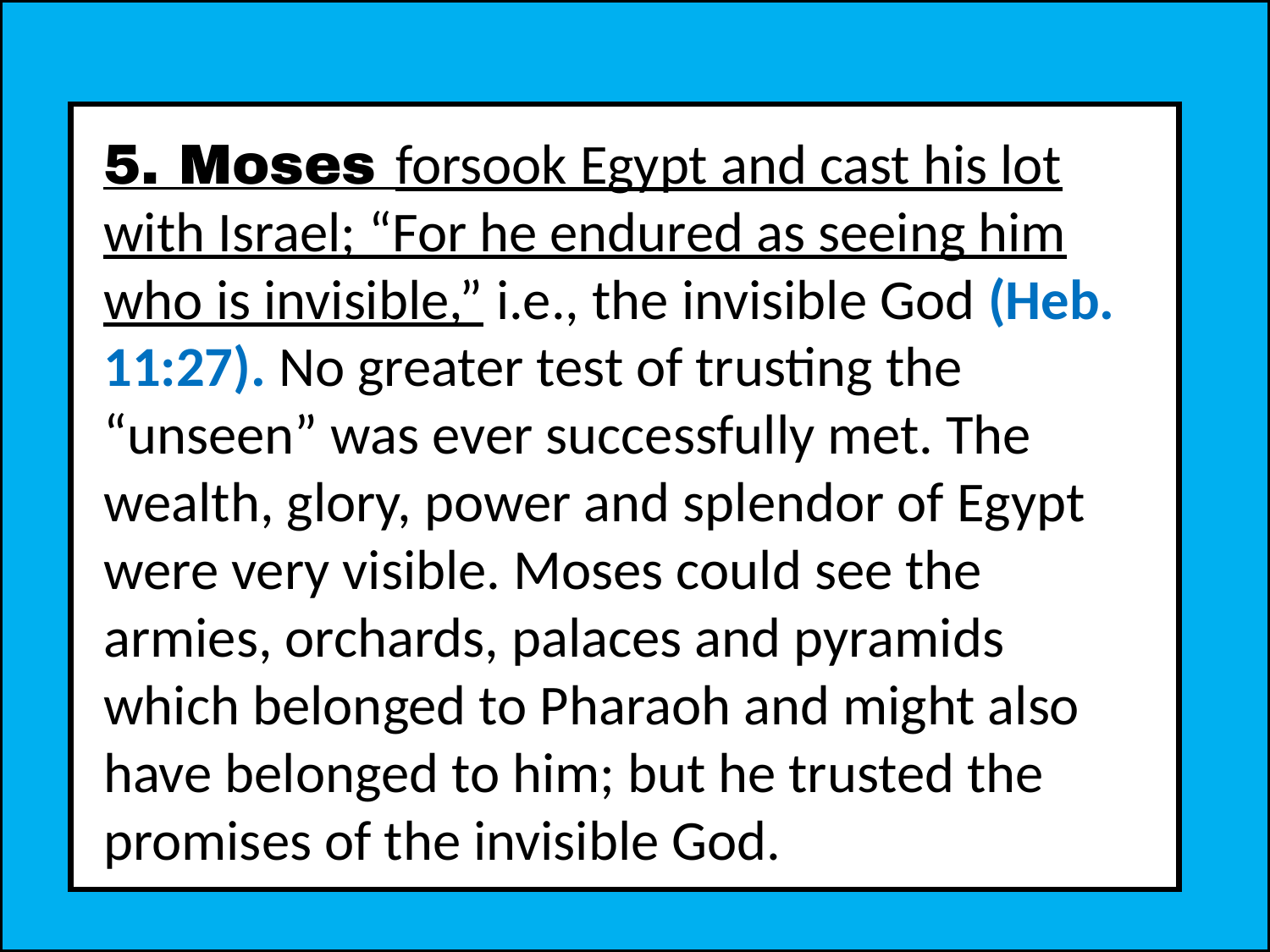

5. Moses forsook Egypt and cast his lot with Israel; “For he endured as seeing him who is invisible,” i.e., the invisible God (Heb. 11:27). No greater test of trusting the “unseen” was ever successfully met. The wealth, glory, power and splendor of Egypt were very visible. Moses could see the armies, orchards, palaces and pyramids which belonged to Pharaoh and might also have belonged to him; but he trusted the promises of the invisible God.